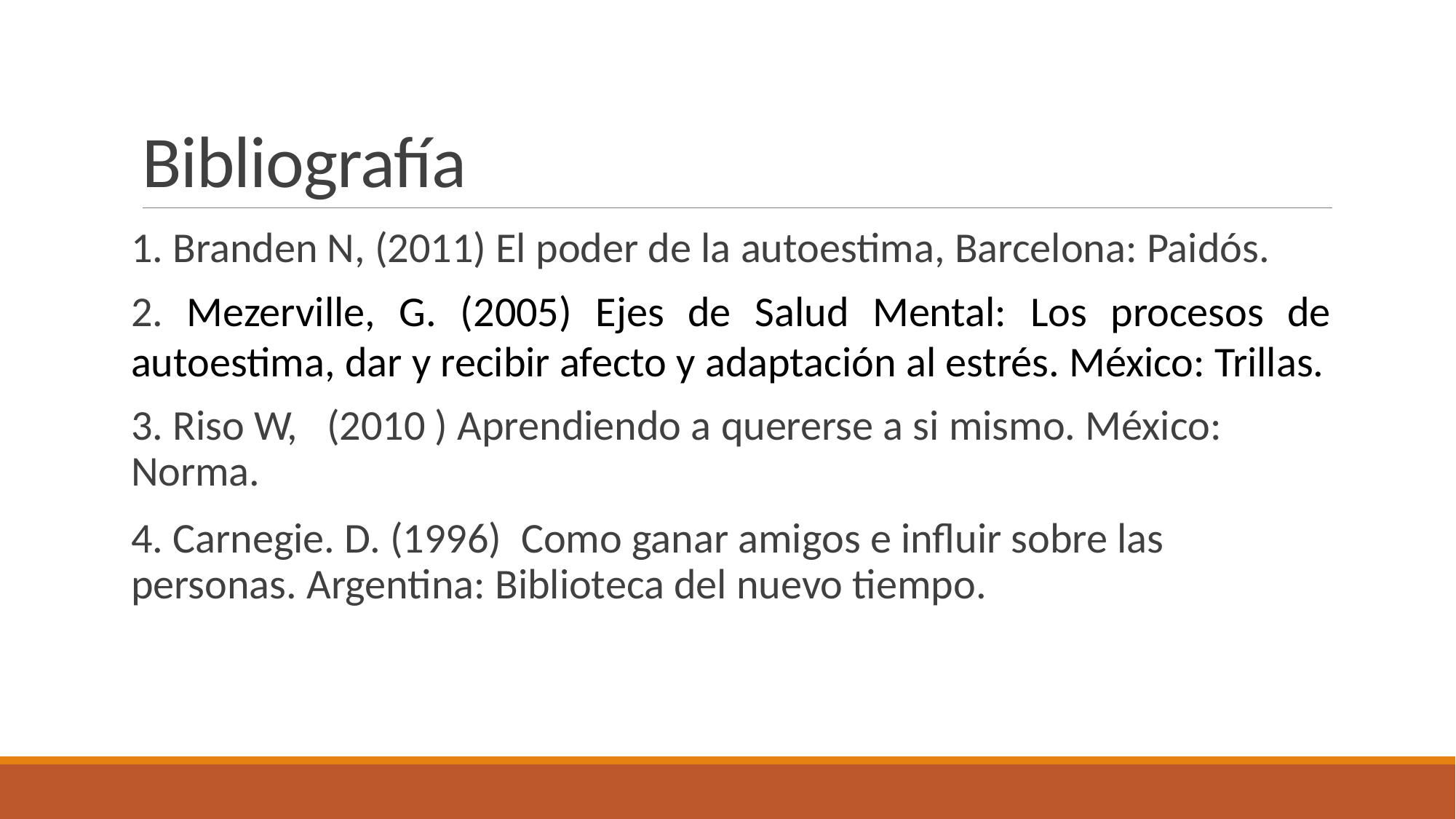

# Bibliografía
1. Branden N, (2011) El poder de la autoestima, Barcelona: Paidós.
2. Mezerville, G. (2005) Ejes de Salud Mental: Los procesos de autoestima, dar y recibir afecto y adaptación al estrés. México: Trillas.
3. Riso W,   (2010 ) Aprendiendo a quererse a si mismo. México: Norma.
4. Carnegie. D. (1996)  Como ganar amigos e influir sobre las personas. Argentina: Biblioteca del nuevo tiempo.